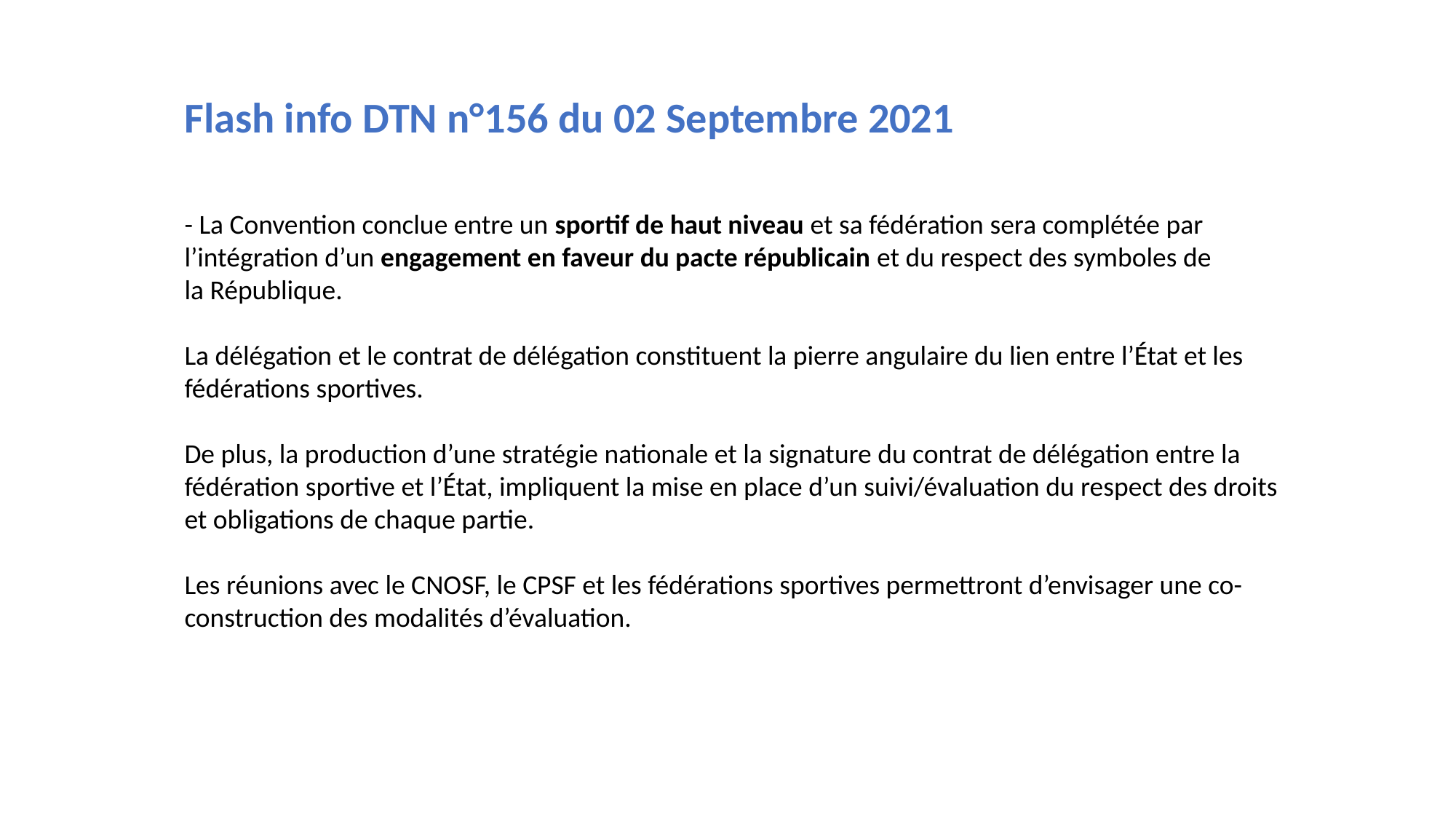

Flash info DTN n°156 du 02 Septembre 2021

- La Convention conclue entre un sportif de haut niveau et sa fédération sera complétée par
l’intégration d’un engagement en faveur du pacte républicain et du respect des symboles de
la République.

La délégation et le contrat de délégation constituent la pierre angulaire du lien entre l’État et les fédérations sportives.

De plus, la production d’une stratégie nationale et la signature du contrat de délégation entre la fédération sportive et l’État, impliquent la mise en place d’un suivi/évaluation du respect des droits et obligations de chaque partie.

Les réunions avec le CNOSF, le CPSF et les fédérations sportives permettront d’envisager une co-construction des modalités d’évaluation.